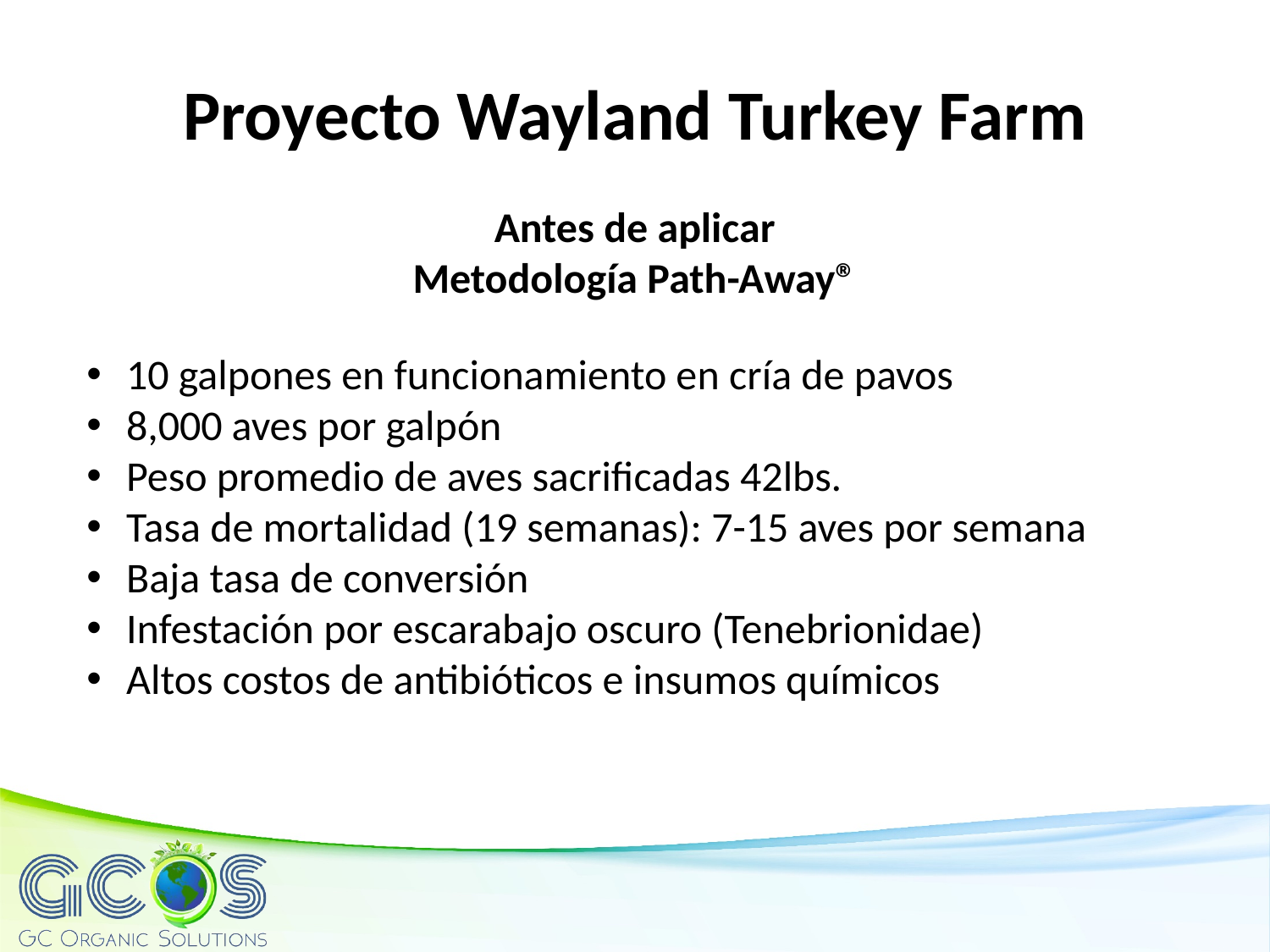

Proyecto Wayland Turkey Farm
Antes de aplicar Metodología Path-Away®
10 galpones en funcionamiento en cría de pavos
8,000 aves por galpón
Peso promedio de aves sacrificadas 42lbs.
Tasa de mortalidad (19 semanas): 7-15 aves por semana
Baja tasa de conversión
Infestación por escarabajo oscuro (Tenebrionidae)
Altos costos de antibióticos e insumos químicos